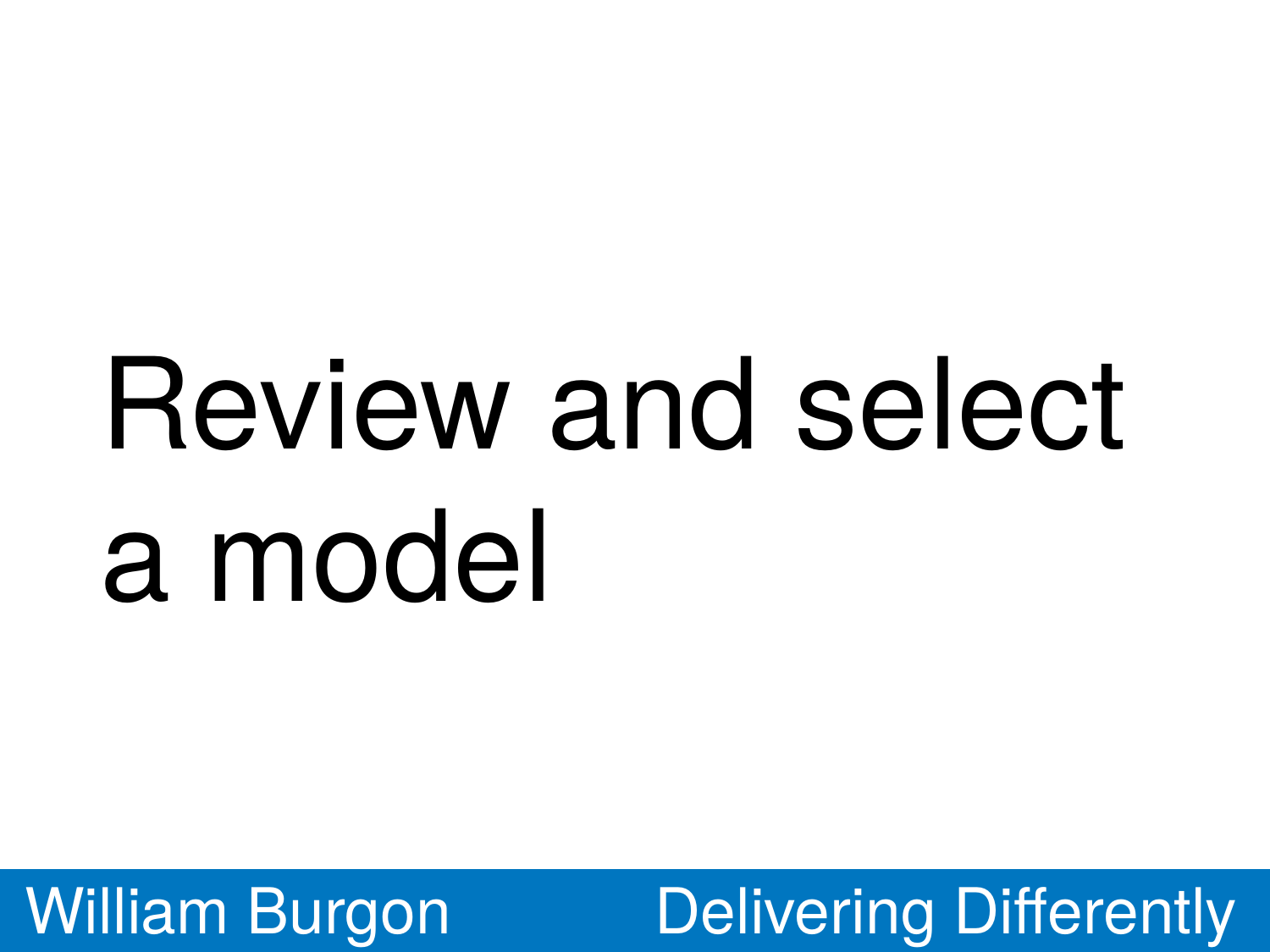

# Review and select a model

William Burgon
Delivering Differently
UNCLASSIFIED